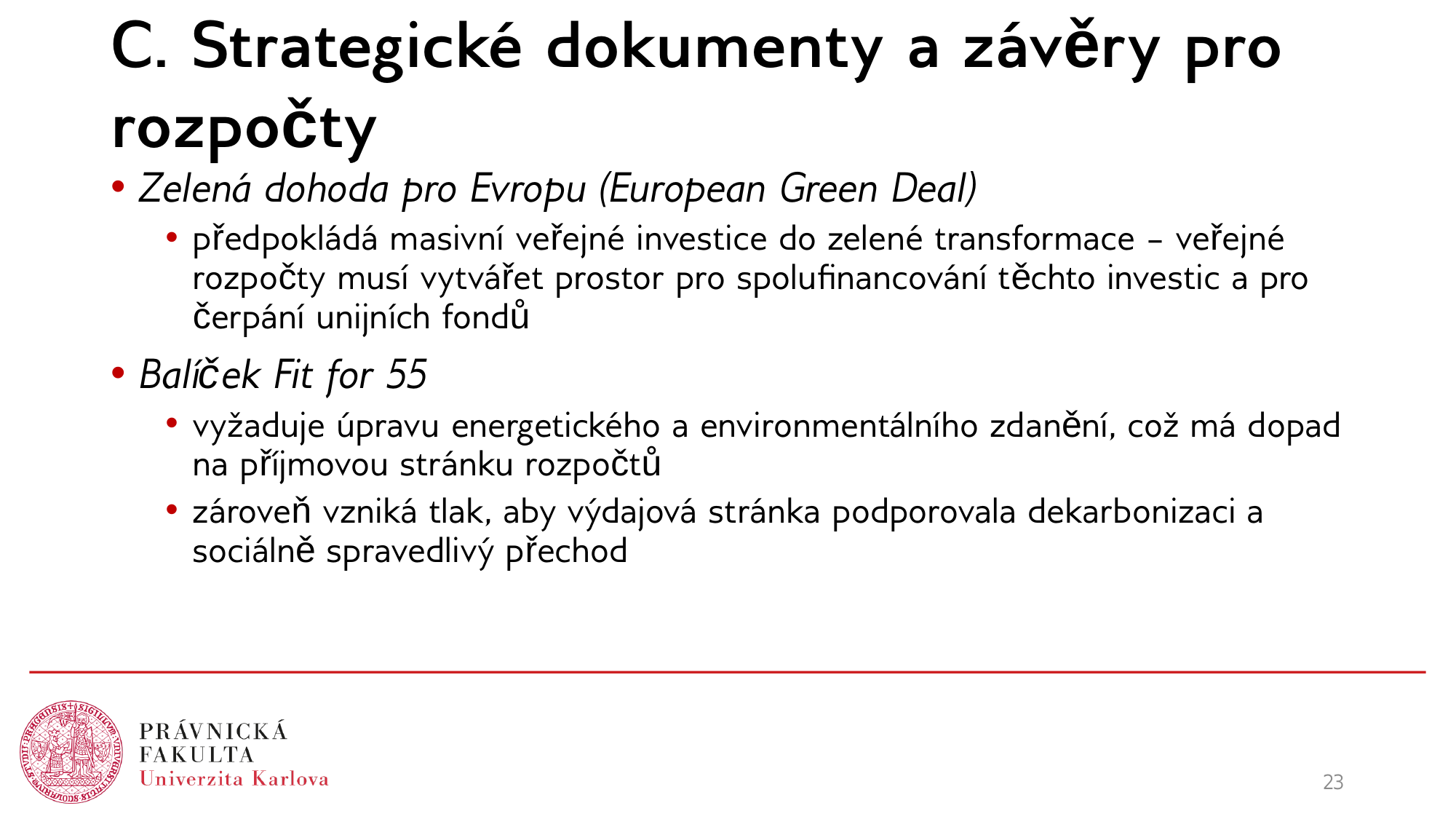

# C. Strategické dokumenty a závěry pro rozpočty
Zelená dohoda pro Evropu (European Green Deal)
předpokládá masivní veřejné investice do zelené transformace – veřejné rozpočty musí vytvářet prostor pro spolufinancování těchto investic a pro čerpání unijních fondů
Balíček Fit for 55
vyžaduje úpravu energetického a environmentálního zdanění, což má dopad na příjmovou stránku rozpočtů
zároveň vzniká tlak, aby výdajová stránka podporovala dekarbonizaci a sociálně spravedlivý přechod
23